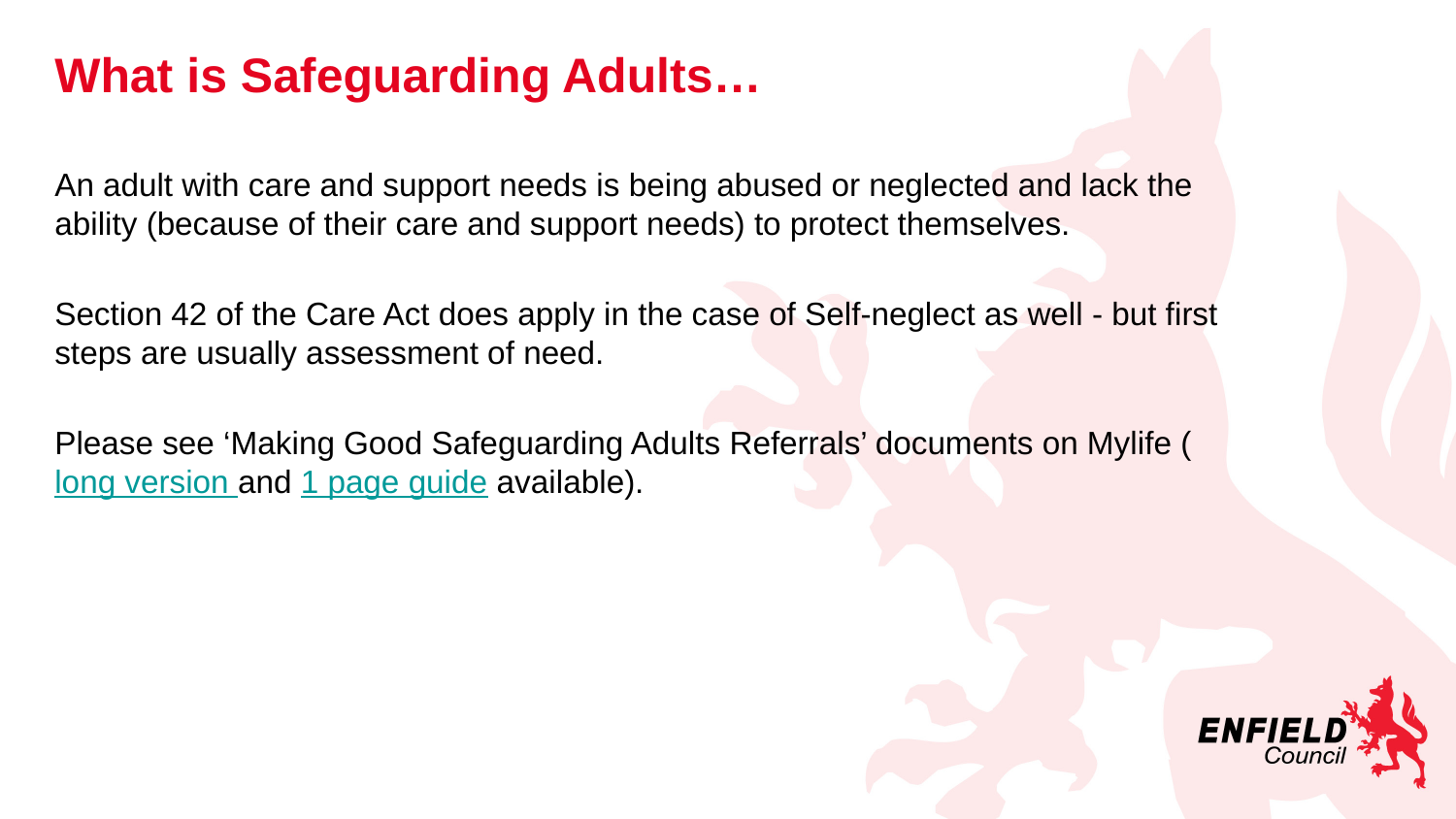

# What is Safeguarding Adults…
An adult with care and support needs is being abused or neglected and lack the ability (because of their care and support needs) to protect themselves.

Section 42 of the Care Act does apply in the case of Self-neglect as well - but first steps are usually assessment of need.

Please see ‘Making Good Safeguarding Adults Referrals’ documents on Mylife (long version and 1 page guide available).